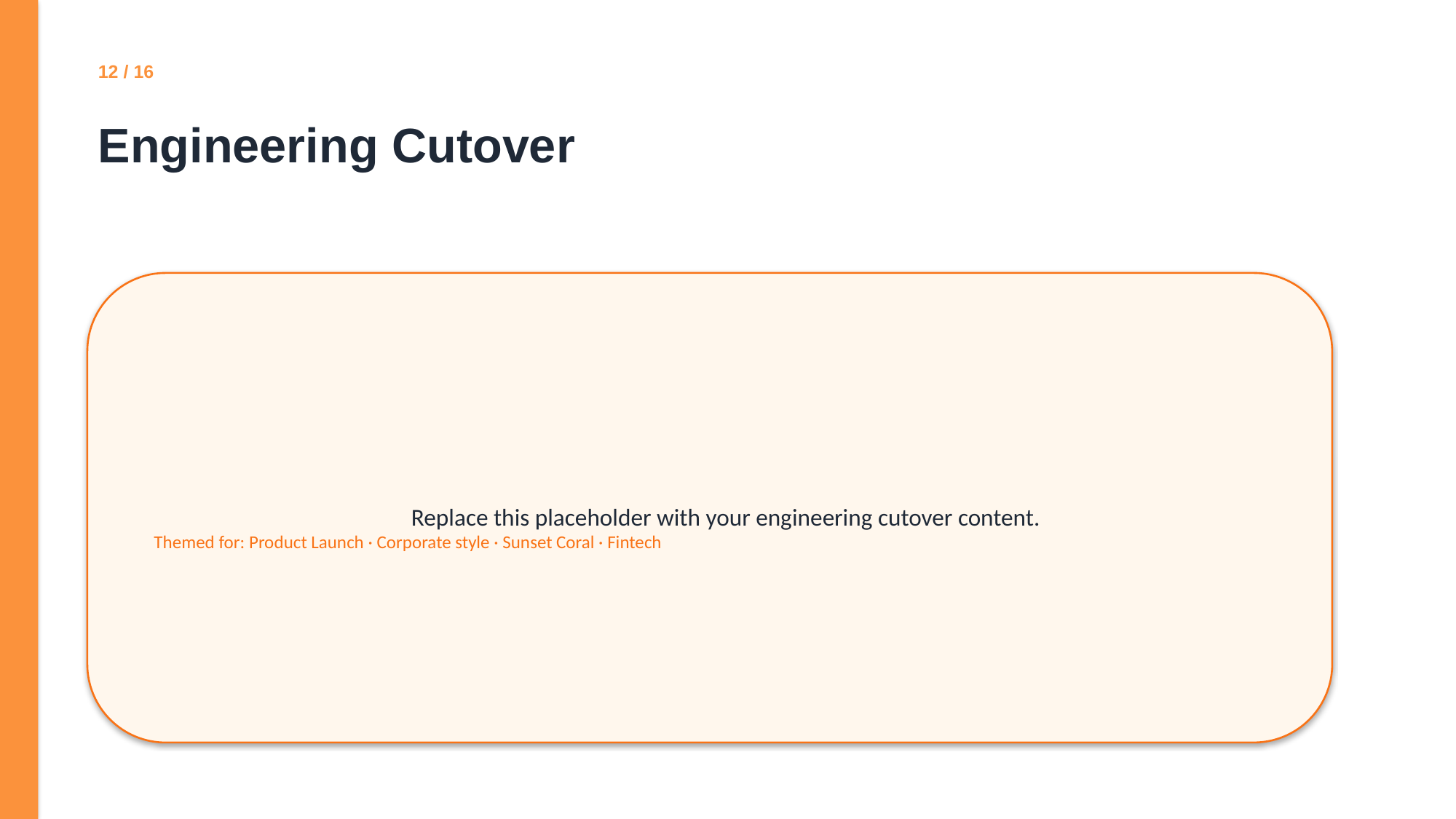

12 / 16
Engineering Cutover
Replace this placeholder with your engineering cutover content.
Themed for: Product Launch · Corporate style · Sunset Coral · Fintech